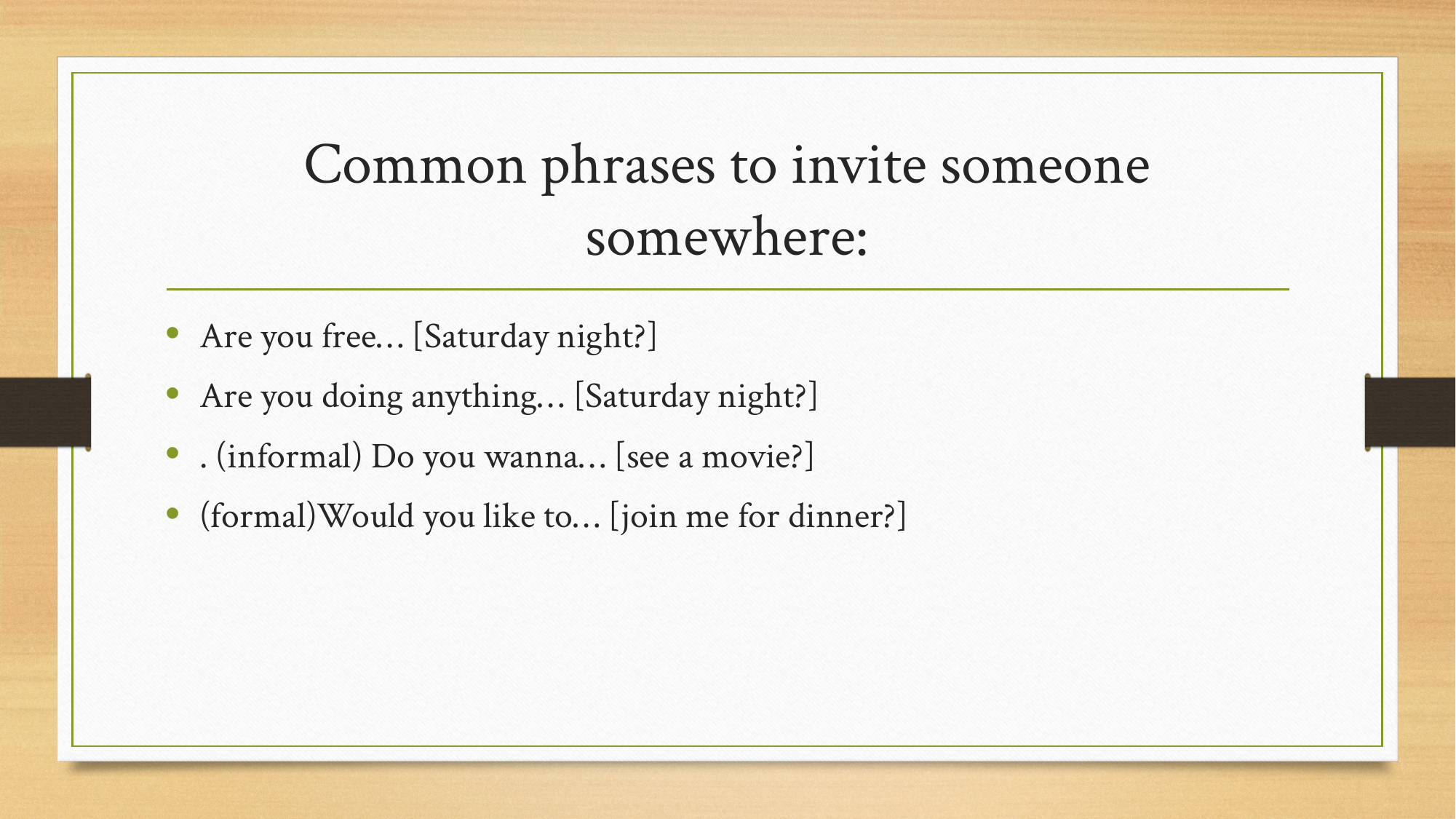

# Common phrases to invite someone somewhere:
Are you free… [Saturday night?]
Are you doing anything… [Saturday night?]
. (informal) Do you wanna… [see a movie?]
(formal)Would you like to… [join me for dinner?]